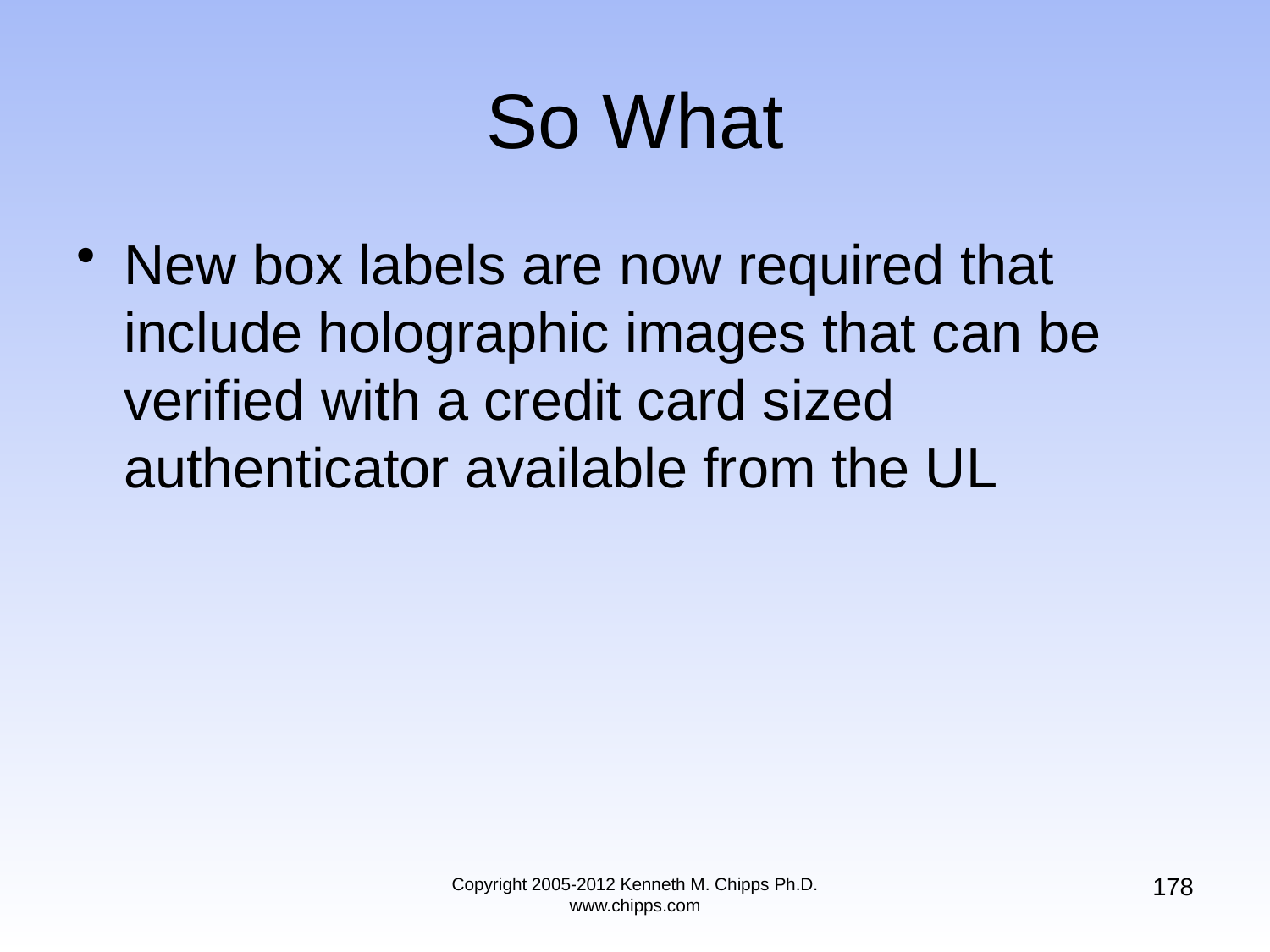

# So What
New box labels are now required that include holographic images that can be verified with a credit card sized authenticator available from the UL
178
Copyright 2005-2012 Kenneth M. Chipps Ph.D. www.chipps.com